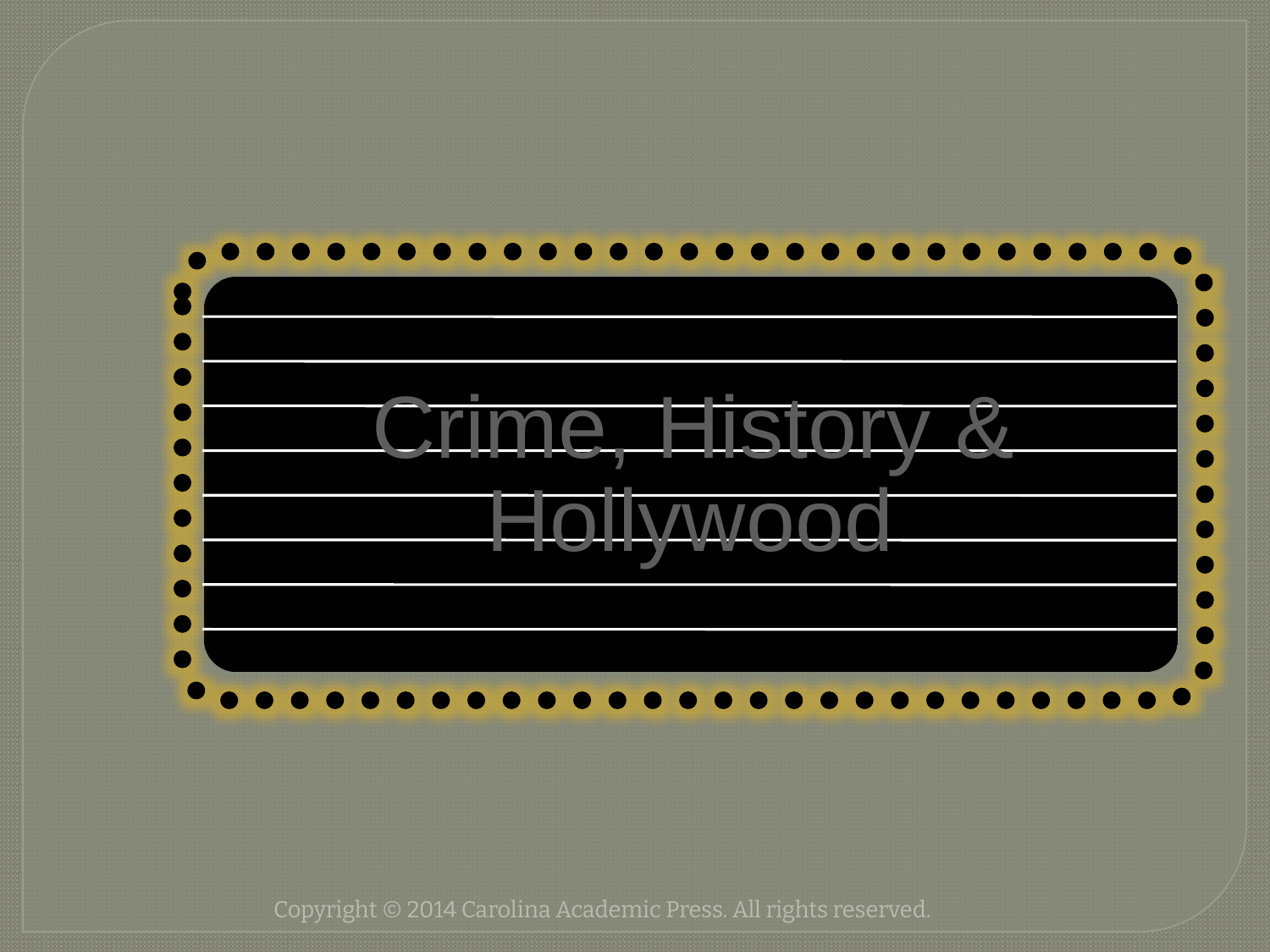

Crime, History & Hollywood
Copyright © 2014 Carolina Academic Press. All rights reserved.